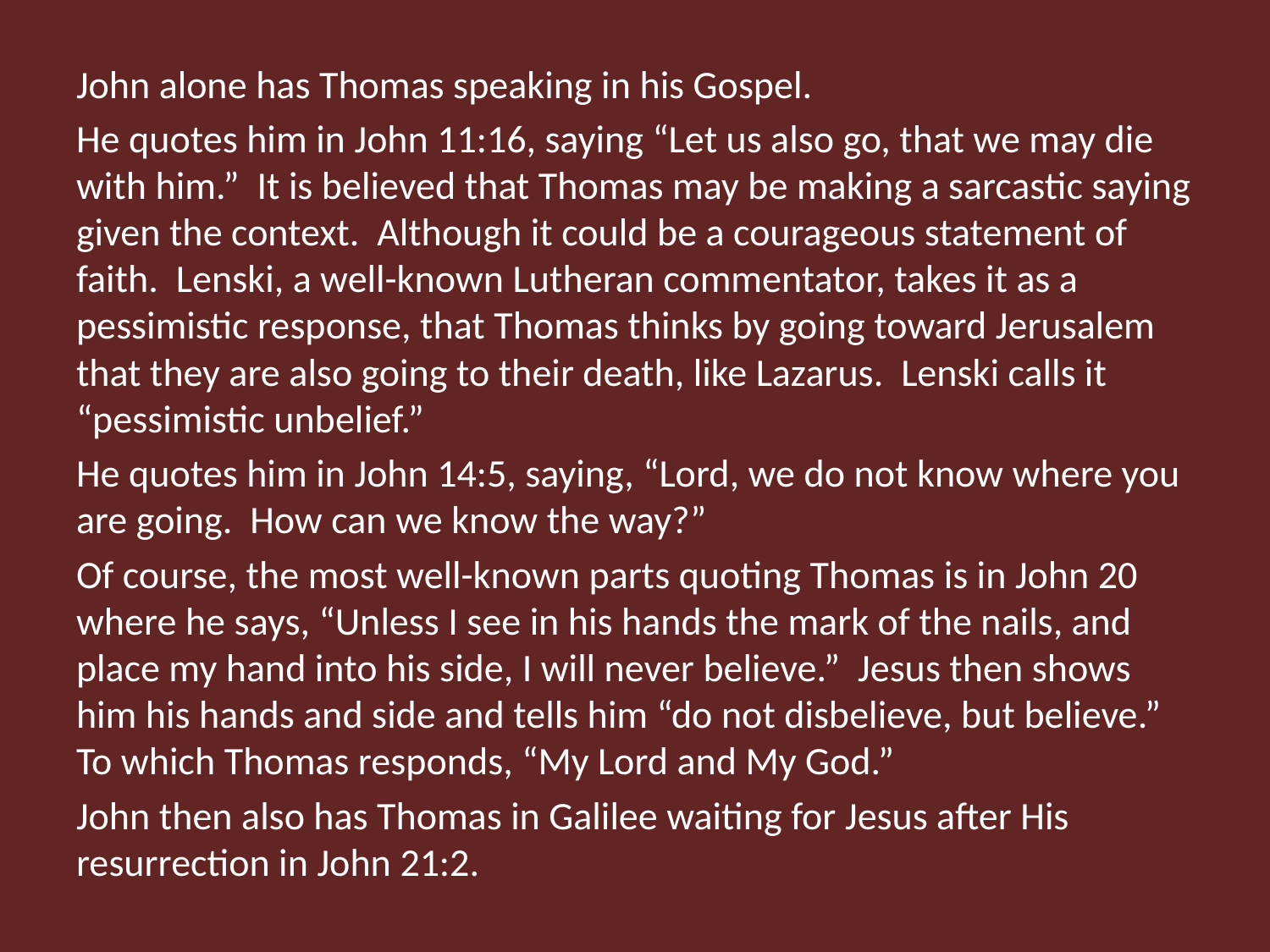

John alone has Thomas speaking in his Gospel.
He quotes him in John 11:16, saying “Let us also go, that we may die with him.”  It is believed that Thomas may be making a sarcastic saying given the context.  Although it could be a courageous statement of faith.  Lenski, a well-known Lutheran commentator, takes it as a pessimistic response, that Thomas thinks by going toward Jerusalem that they are also going to their death, like Lazarus.  Lenski calls it “pessimistic unbelief.”
He quotes him in John 14:5, saying, “Lord, we do not know where you are going.  How can we know the way?”
Of course, the most well-known parts quoting Thomas is in John 20 where he says, “Unless I see in his hands the mark of the nails, and place my hand into his side, I will never believe.”  Jesus then shows him his hands and side and tells him “do not disbelieve, but believe.”  To which Thomas responds, “My Lord and My God.”
John then also has Thomas in Galilee waiting for Jesus after His resurrection in John 21:2.